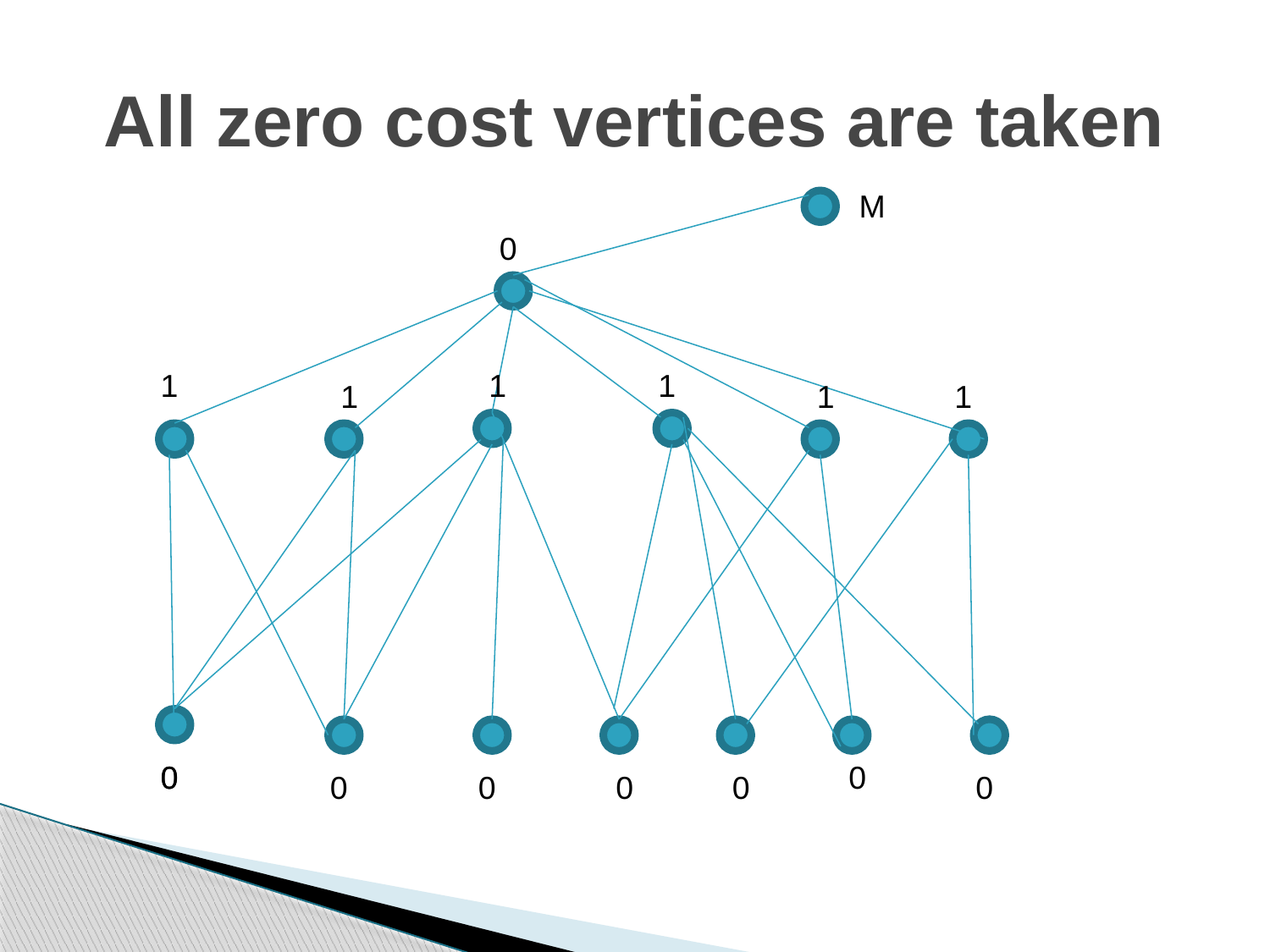

# All zero cost vertices are taken
M

0

1
1
1
1
1
1

0
0
0
0
0
0
0
0